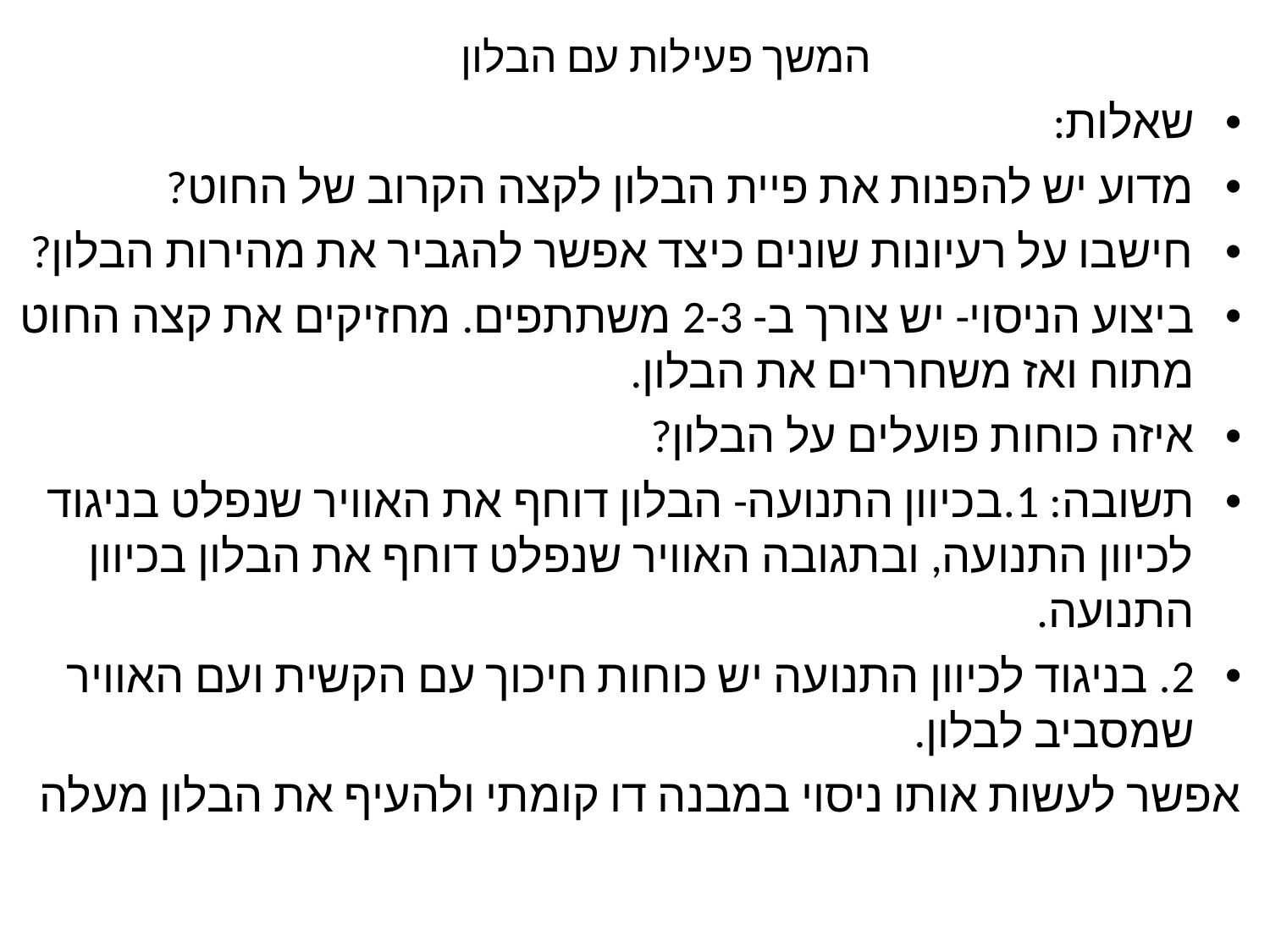

# המשך פעילות עם הבלון
שאלות:
מדוע יש להפנות את פיית הבלון לקצה הקרוב של החוט?
חישבו על רעיונות שונים כיצד אפשר להגביר את מהירות הבלון?
ביצוע הניסוי- יש צורך ב- 2-3 משתתפים. מחזיקים את קצה החוט מתוח ואז משחררים את הבלון.
איזה כוחות פועלים על הבלון?
תשובה: 1.בכיוון התנועה- הבלון דוחף את האוויר שנפלט בניגוד לכיוון התנועה, ובתגובה האוויר שנפלט דוחף את הבלון בכיוון התנועה.
2. בניגוד לכיוון התנועה יש כוחות חיכוך עם הקשית ועם האוויר שמסביב לבלון.
אפשר לעשות אותו ניסוי במבנה דו קומתי ולהעיף את הבלון מעלה